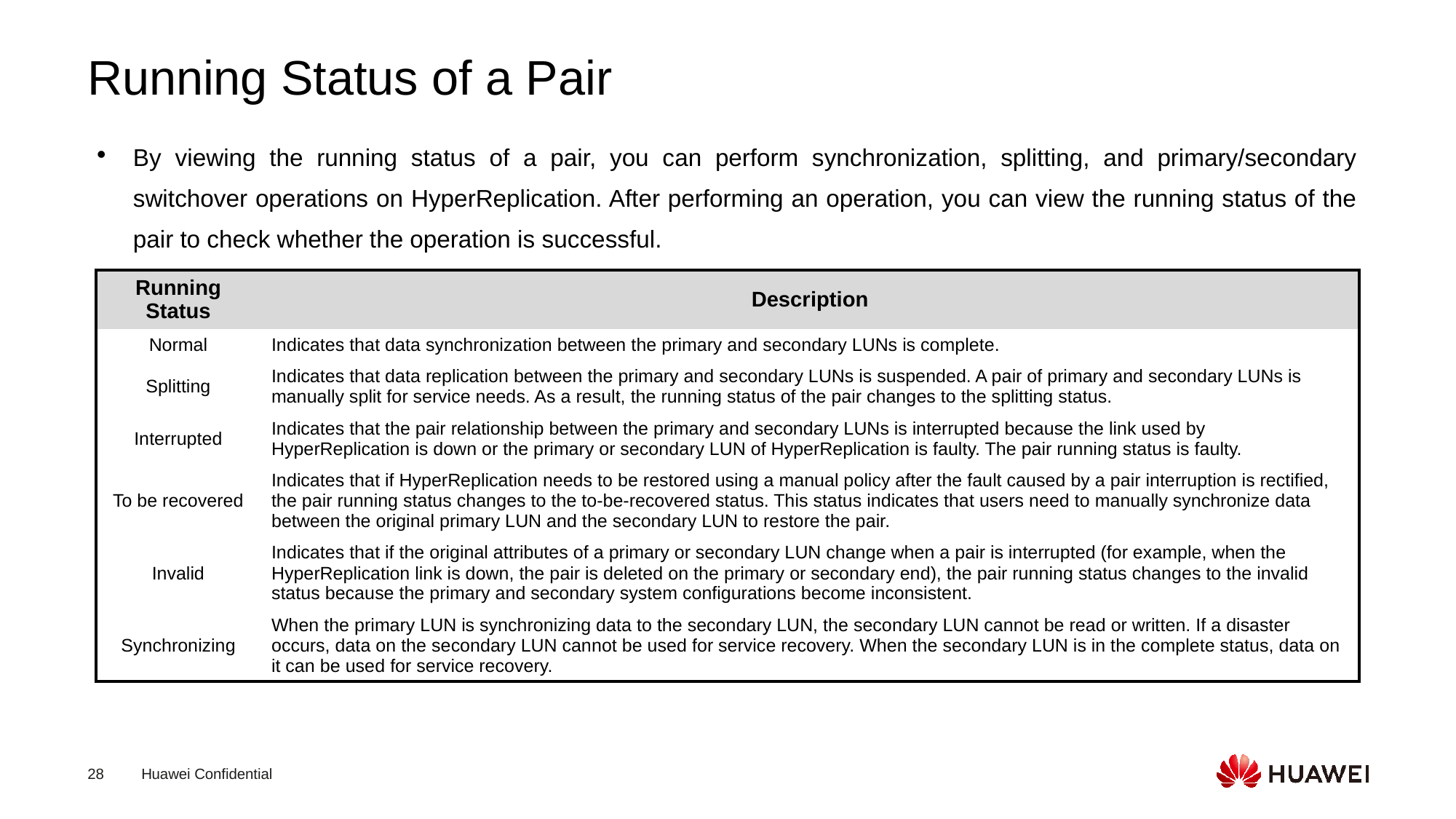

# Running Status of a Pair
By viewing the running status of a pair, you can perform synchronization, splitting, and primary/secondary switchover operations on HyperReplication. After performing an operation, you can view the running status of the pair to check whether the operation is successful.
| Running Status | Description |
| --- | --- |
| Normal | Indicates that data synchronization between the primary and secondary LUNs is complete. |
| Splitting | Indicates that data replication between the primary and secondary LUNs is suspended. A pair of primary and secondary LUNs is manually split for service needs. As a result, the running status of the pair changes to the splitting status. |
| Interrupted | Indicates that the pair relationship between the primary and secondary LUNs is interrupted because the link used by HyperReplication is down or the primary or secondary LUN of HyperReplication is faulty. The pair running status is faulty. |
| To be recovered | Indicates that if HyperReplication needs to be restored using a manual policy after the fault caused by a pair interruption is rectified, the pair running status changes to the to-be-recovered status. This status indicates that users need to manually synchronize data between the original primary LUN and the secondary LUN to restore the pair. |
| Invalid | Indicates that if the original attributes of a primary or secondary LUN change when a pair is interrupted (for example, when the HyperReplication link is down, the pair is deleted on the primary or secondary end), the pair running status changes to the invalid status because the primary and secondary system configurations become inconsistent. |
| Synchronizing | When the primary LUN is synchronizing data to the secondary LUN, the secondary LUN cannot be read or written. If a disaster occurs, data on the secondary LUN cannot be used for service recovery. When the secondary LUN is in the complete status, data on it can be used for service recovery. |